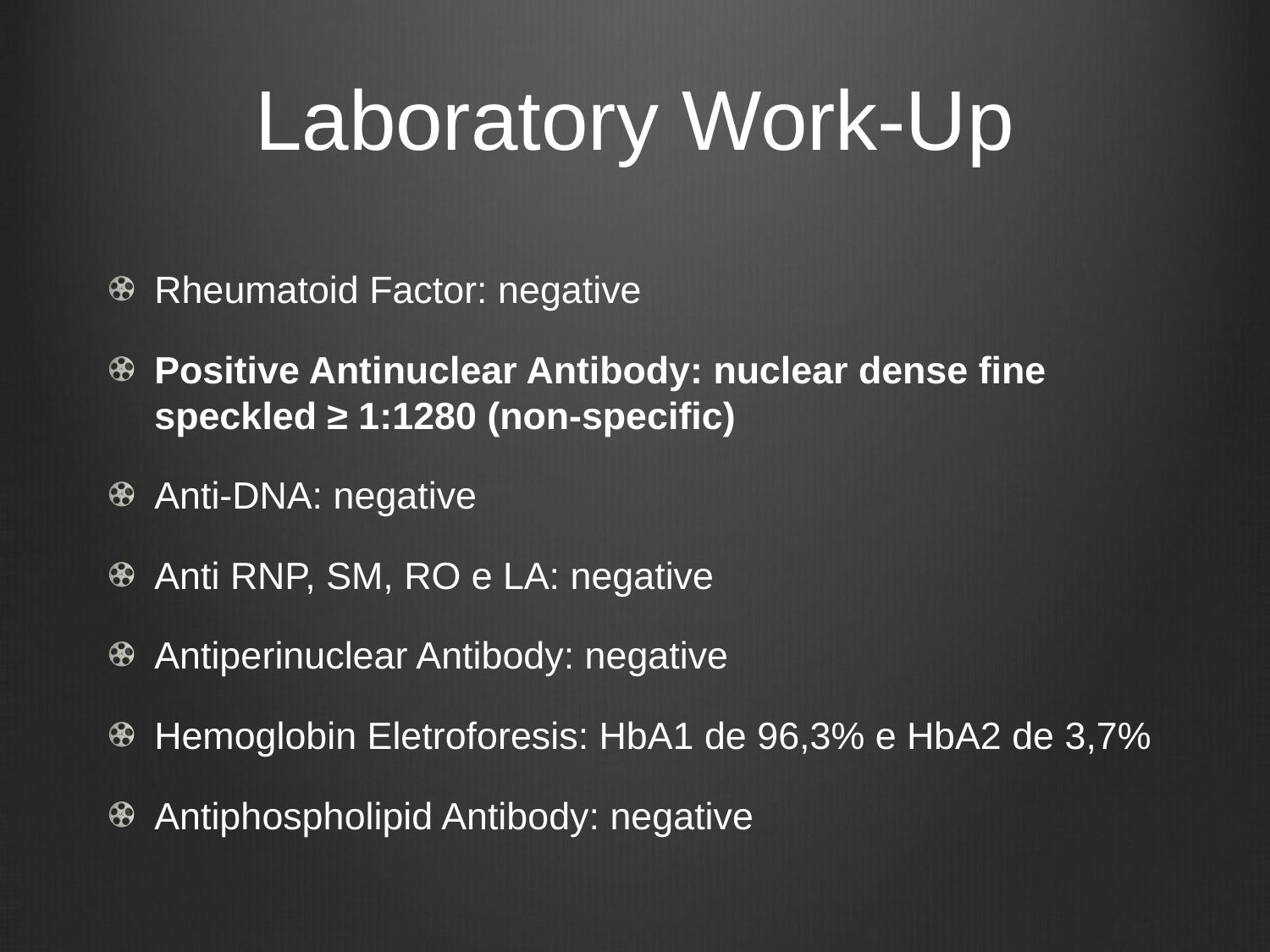

# Laboratory Work-Up
Rheumatoid Factor: negative
Positive Antinuclear Antibody: nuclear dense fine speckled ≥ 1:1280 (non-specific)
Anti-DNA: negative
Anti RNP, SM, RO e LA: negative
Antiperinuclear Antibody: negative
Hemoglobin Eletroforesis: HbA1 de 96,3% e HbA2 de 3,7%
Antiphospholipid Antibody: negative